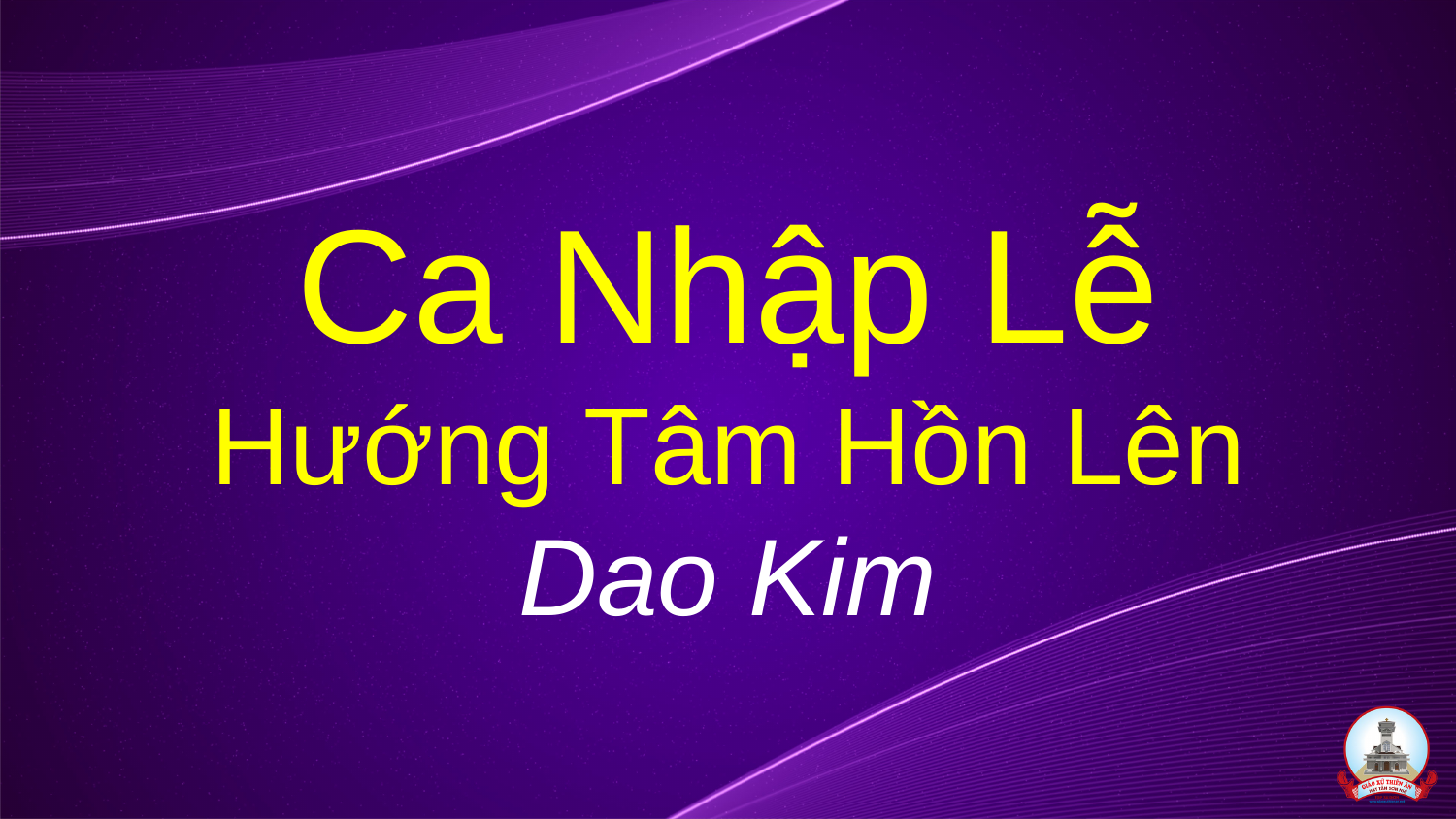

# Ca Nhập Lễ Hướng Tâm Hồn Lên Dao Kim